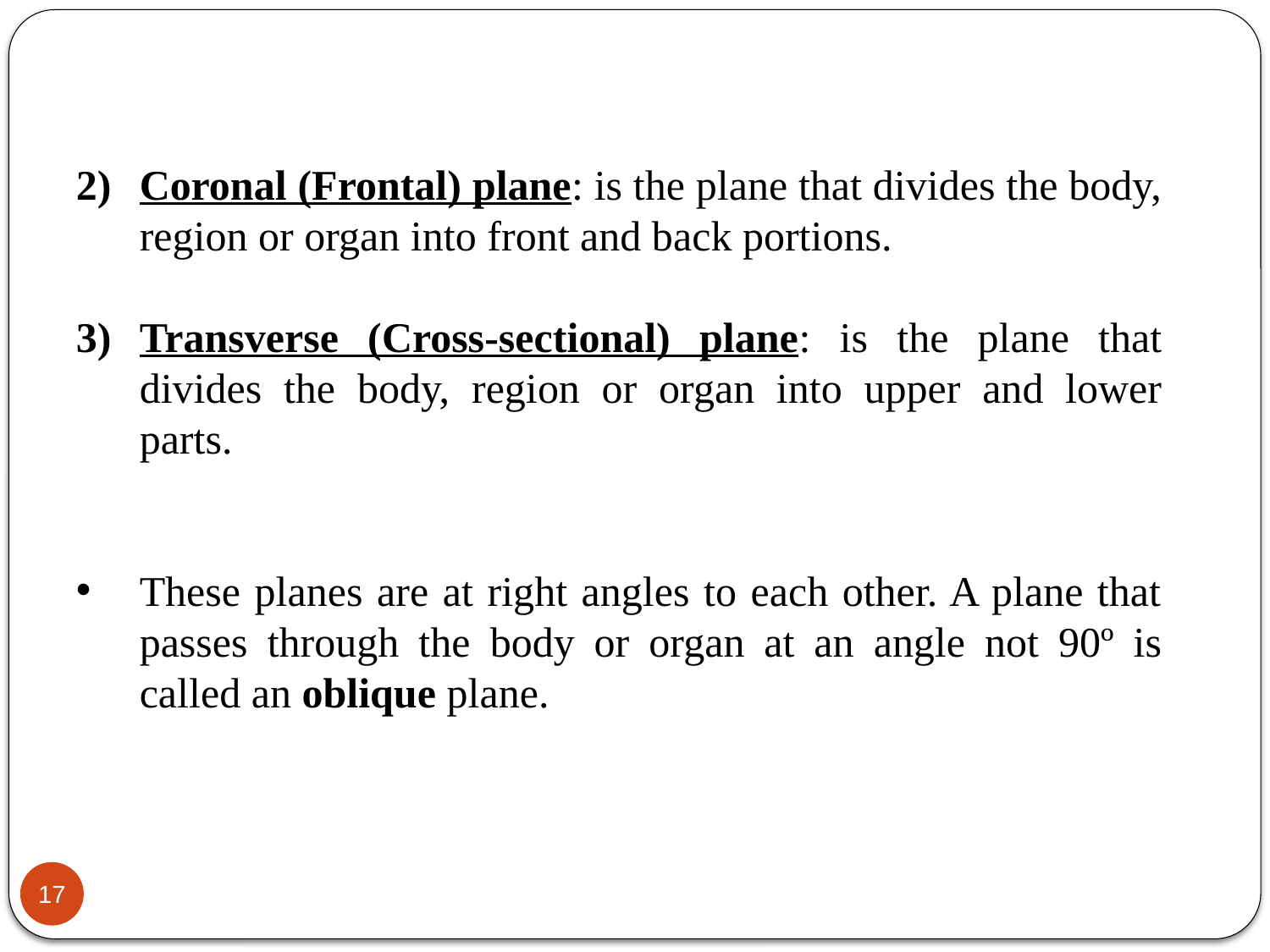

Coronal (Frontal) plane: is the plane that divides the body, region or organ into front and back portions.

Transverse (Cross-sectional) plane: is the plane that divides the body, region or organ into upper and lower parts.

These planes are at right angles to each other. A plane that passes through the body or organ at an angle not 90º is called an oblique plane.
17